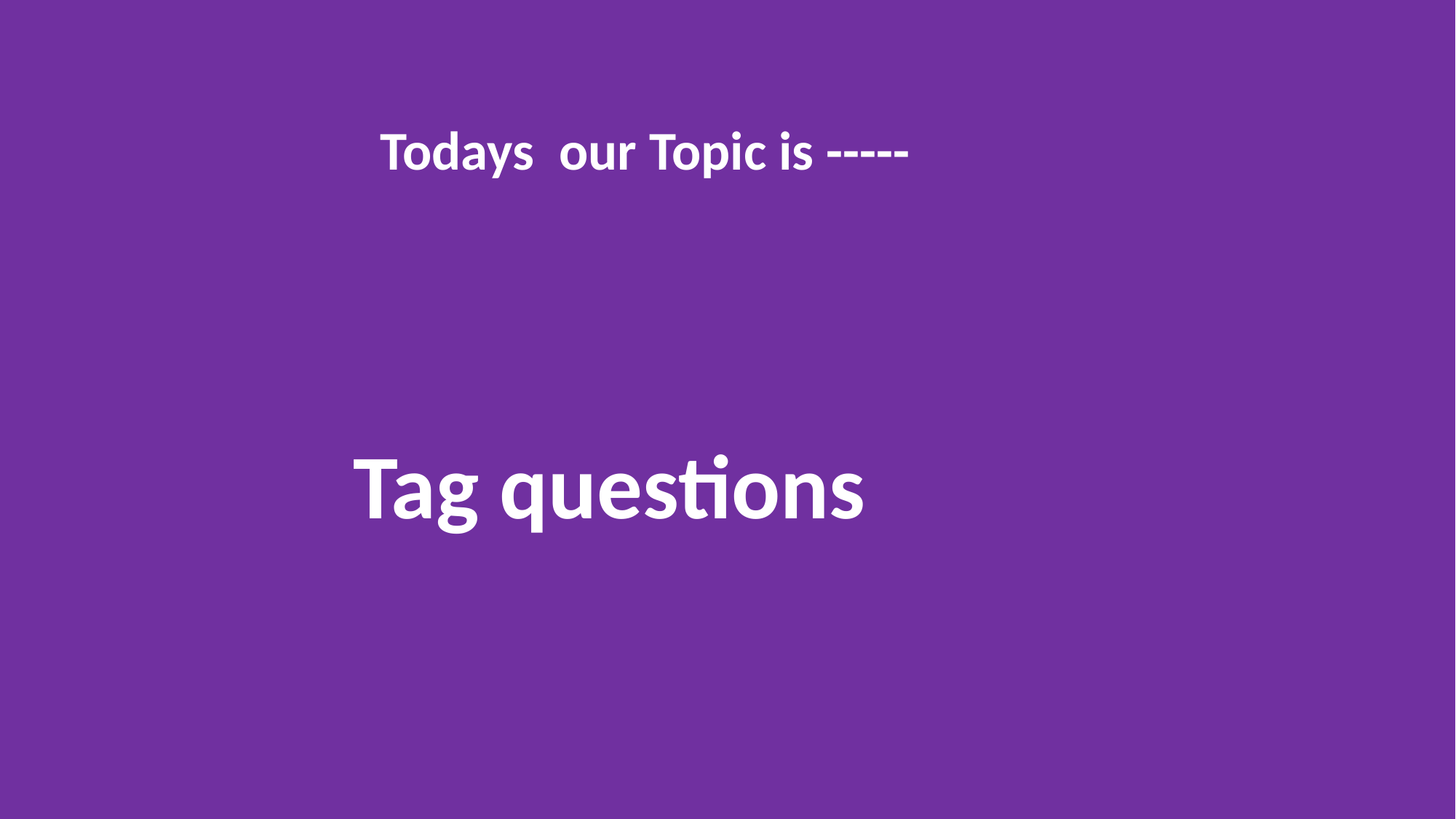

Todays  our Topic is -----
Tag questions